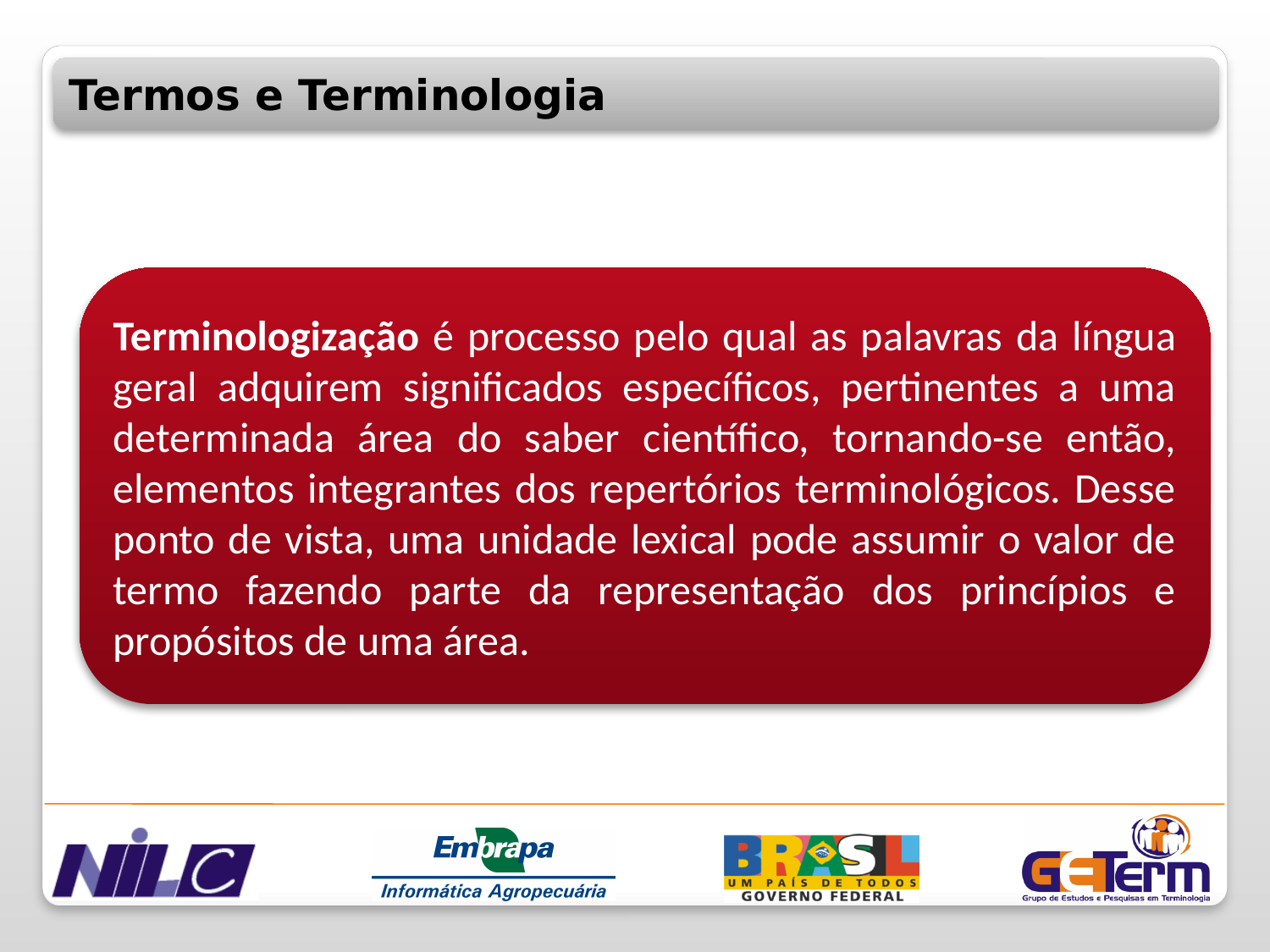

Termos e Terminologia
Terminologização é processo pelo qual as palavras da língua geral adquirem significados específicos, pertinentes a uma determinada área do saber científico, tornando-se então, elementos integrantes dos repertórios terminológicos. Desse ponto de vista, uma unidade lexical pode assumir o valor de termo fazendo parte da representação dos princípios e propósitos de uma área.